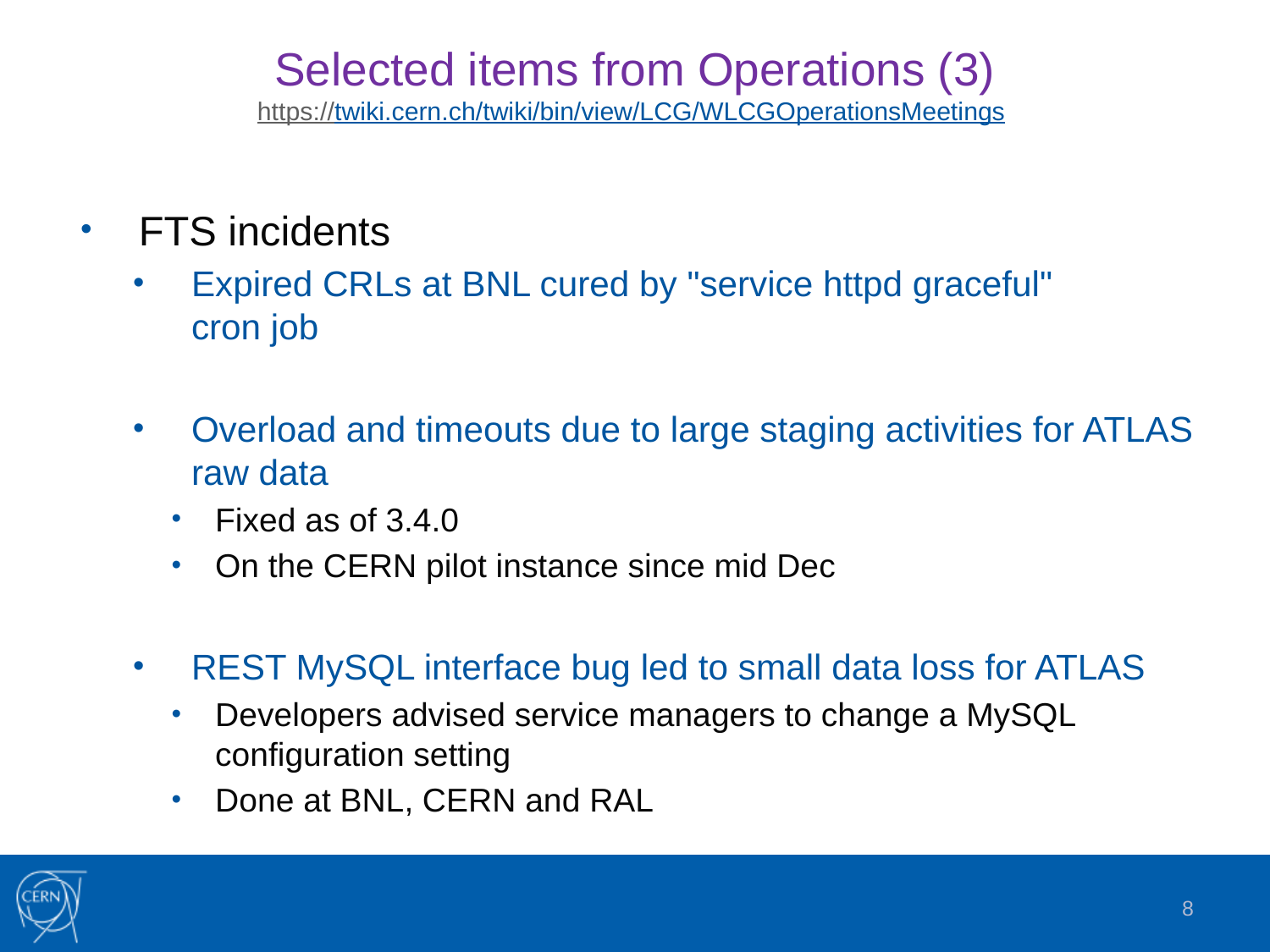

# Selected items from Operations (3) https://twiki.cern.ch/twiki/bin/view/LCG/WLCGOperationsMeetings
FTS incidents
Expired CRLs at BNL cured by "service httpd graceful"
cron job

Overload and timeouts due to large staging activities for ATLAS raw data
Fixed as of 3.4.0
On the CERN pilot instance since mid Dec

REST MySQL interface bug led to small data loss for ATLAS
Developers advised service managers to change a MySQL configuration setting
Done at BNL, CERN and RAL
8